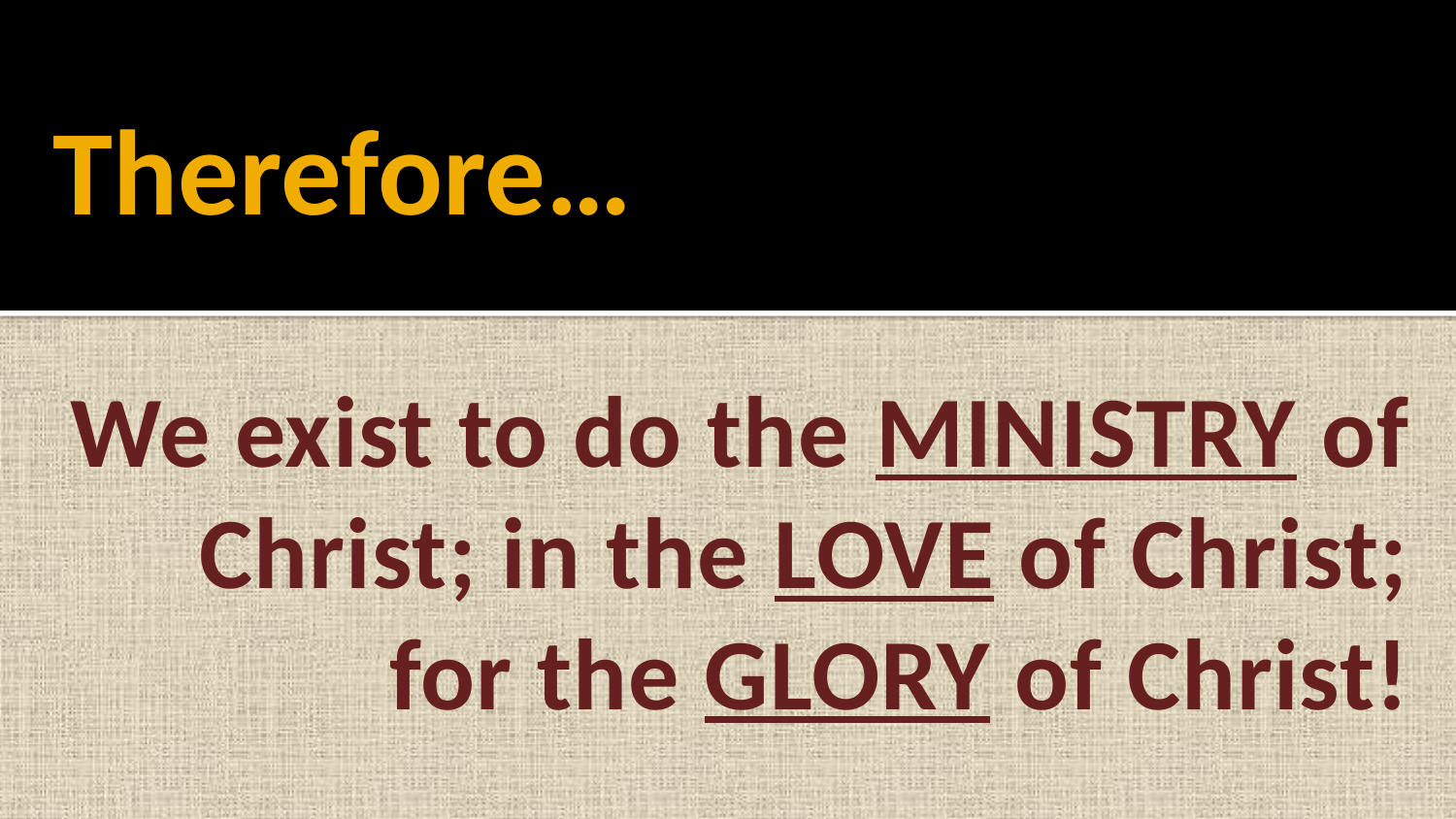

# Therefore…
We exist to do the MINISTRY of Christ; in the LOVE of Christ; for the GLORY of Christ!